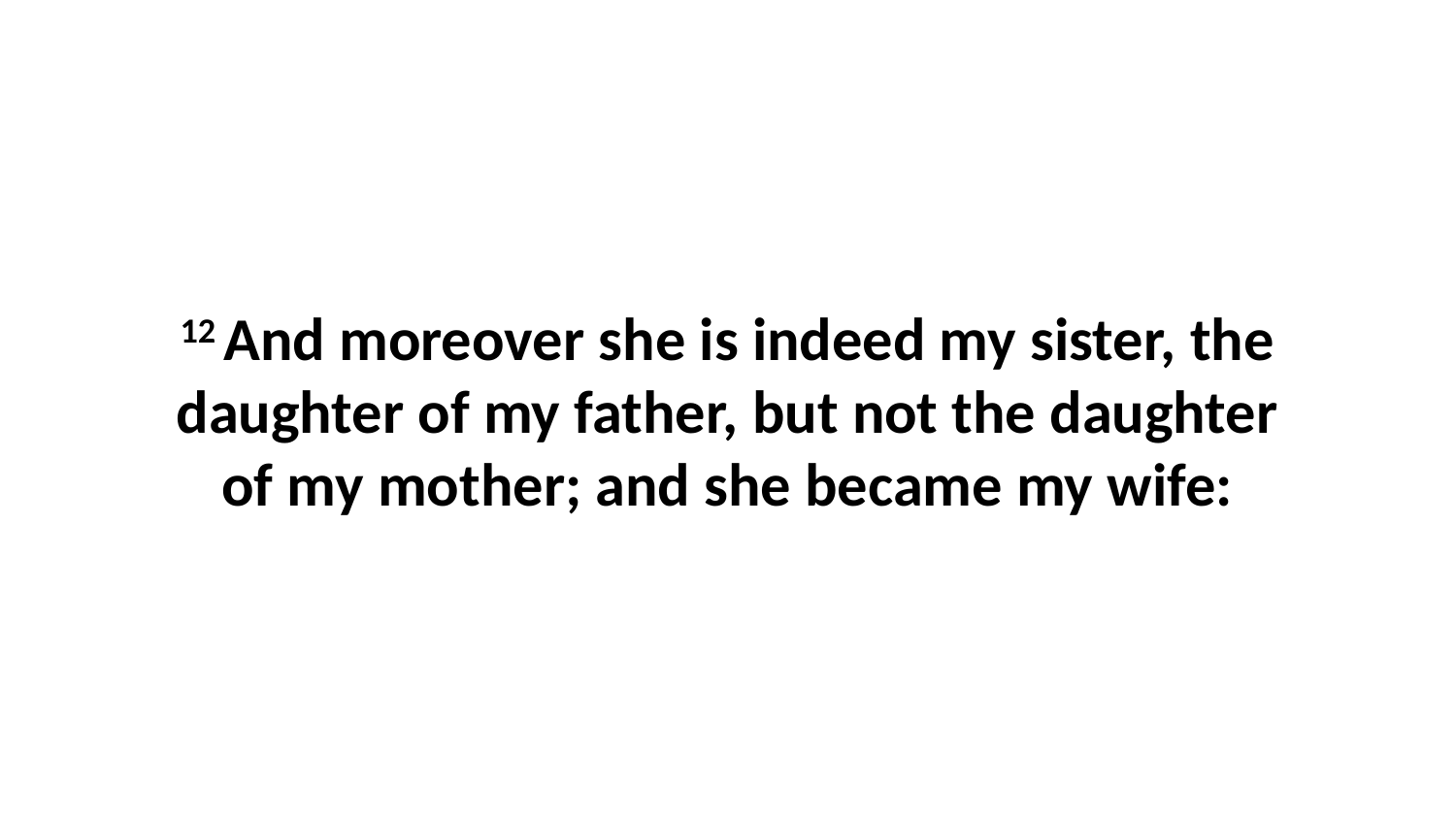

12 And moreover she is indeed my sister, the daughter of my father, but not the daughter of my mother; and she became my wife: